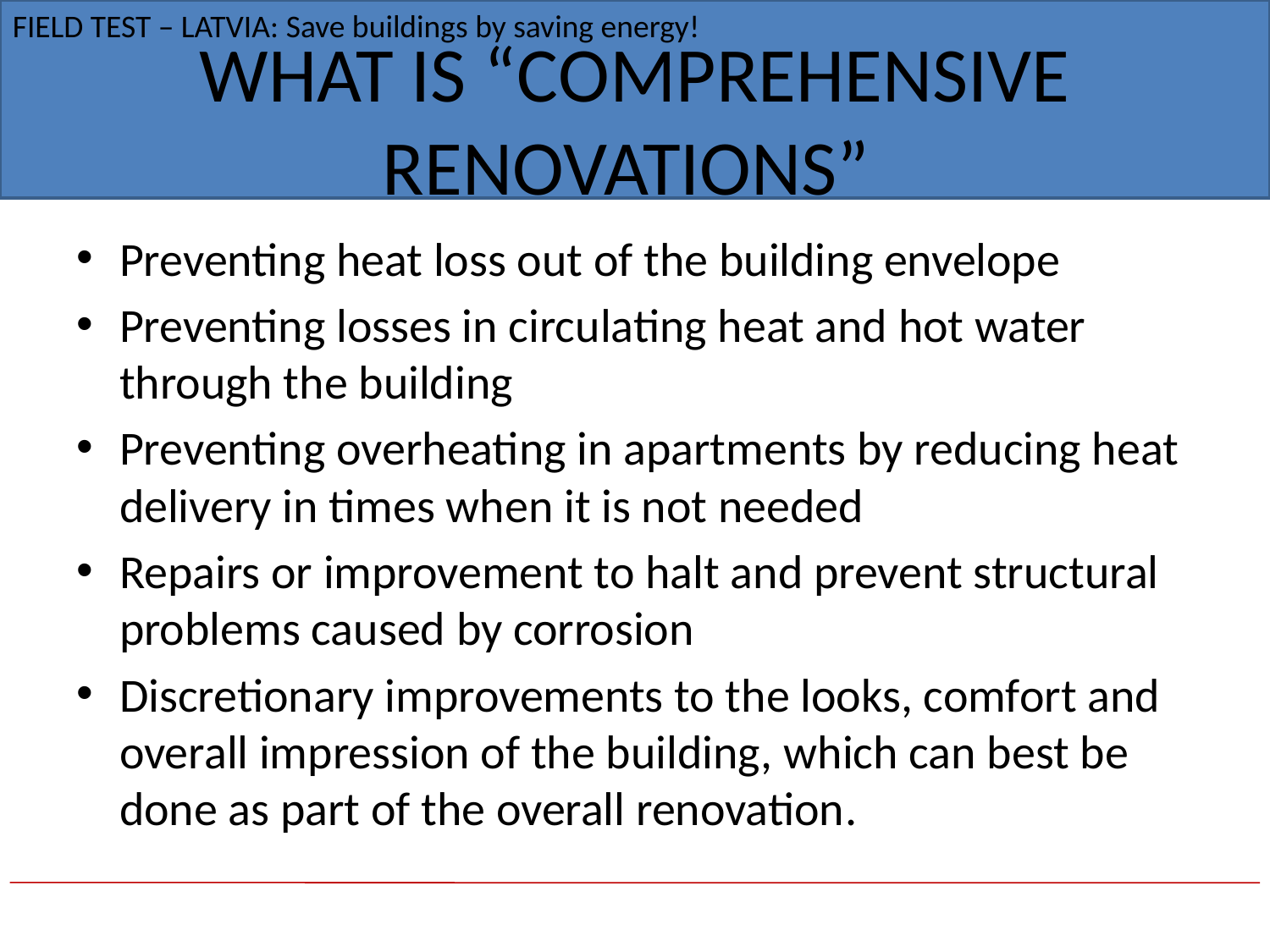

FIELD TEST – LATVIA: Save buildings by saving energy!
# What is “Comprehensive renovations”
Preventing heat loss out of the building envelope
Preventing losses in circulating heat and hot water through the building
Preventing overheating in apartments by reducing heat delivery in times when it is not needed
Repairs or improvement to halt and prevent structural problems caused by corrosion
Discretionary improvements to the looks, comfort and overall impression of the building, which can best be done as part of the overall renovation.